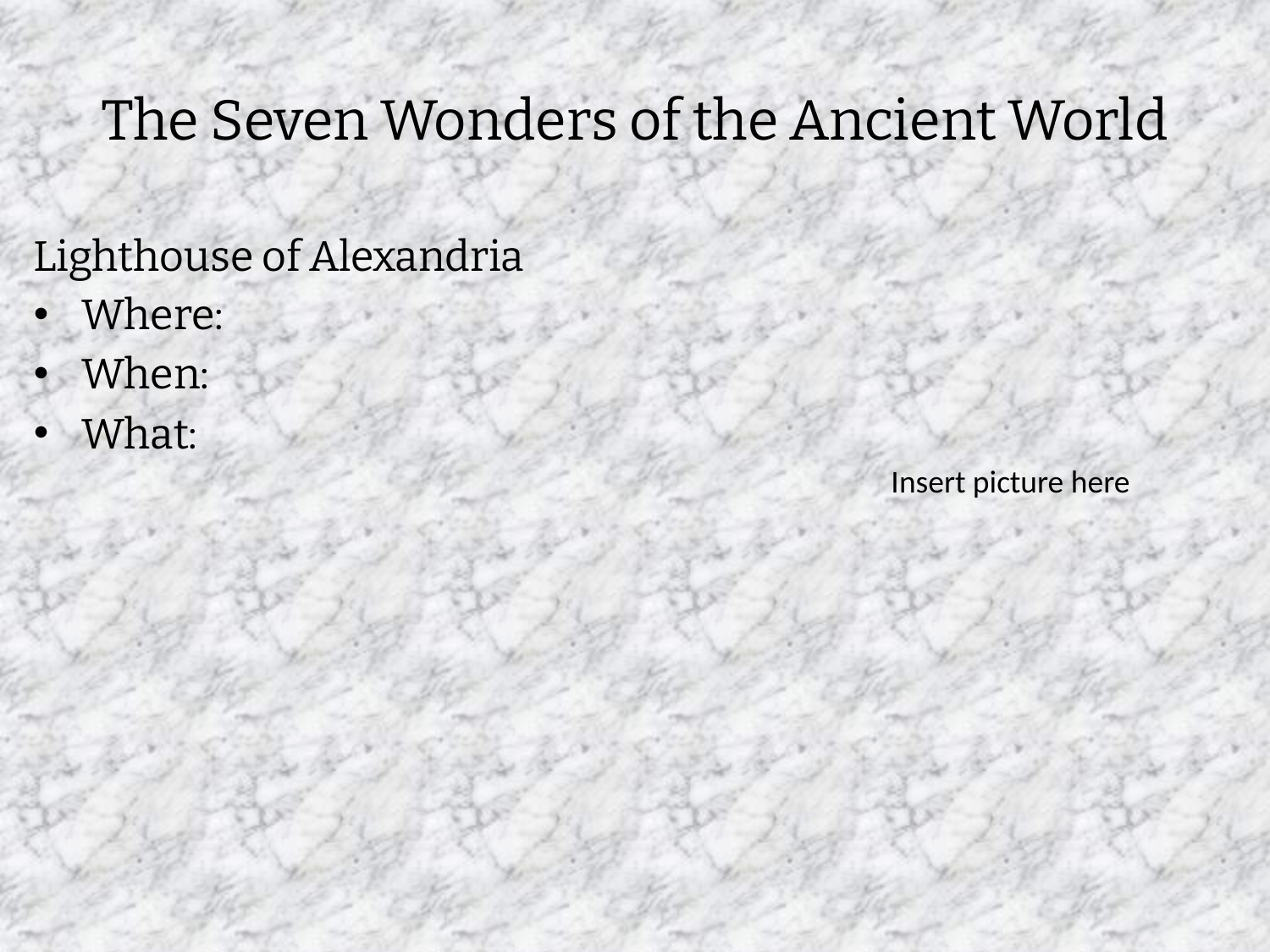

# The Seven Wonders of the Ancient World
Lighthouse of Alexandria
Where:
When:
What:

Insert picture here